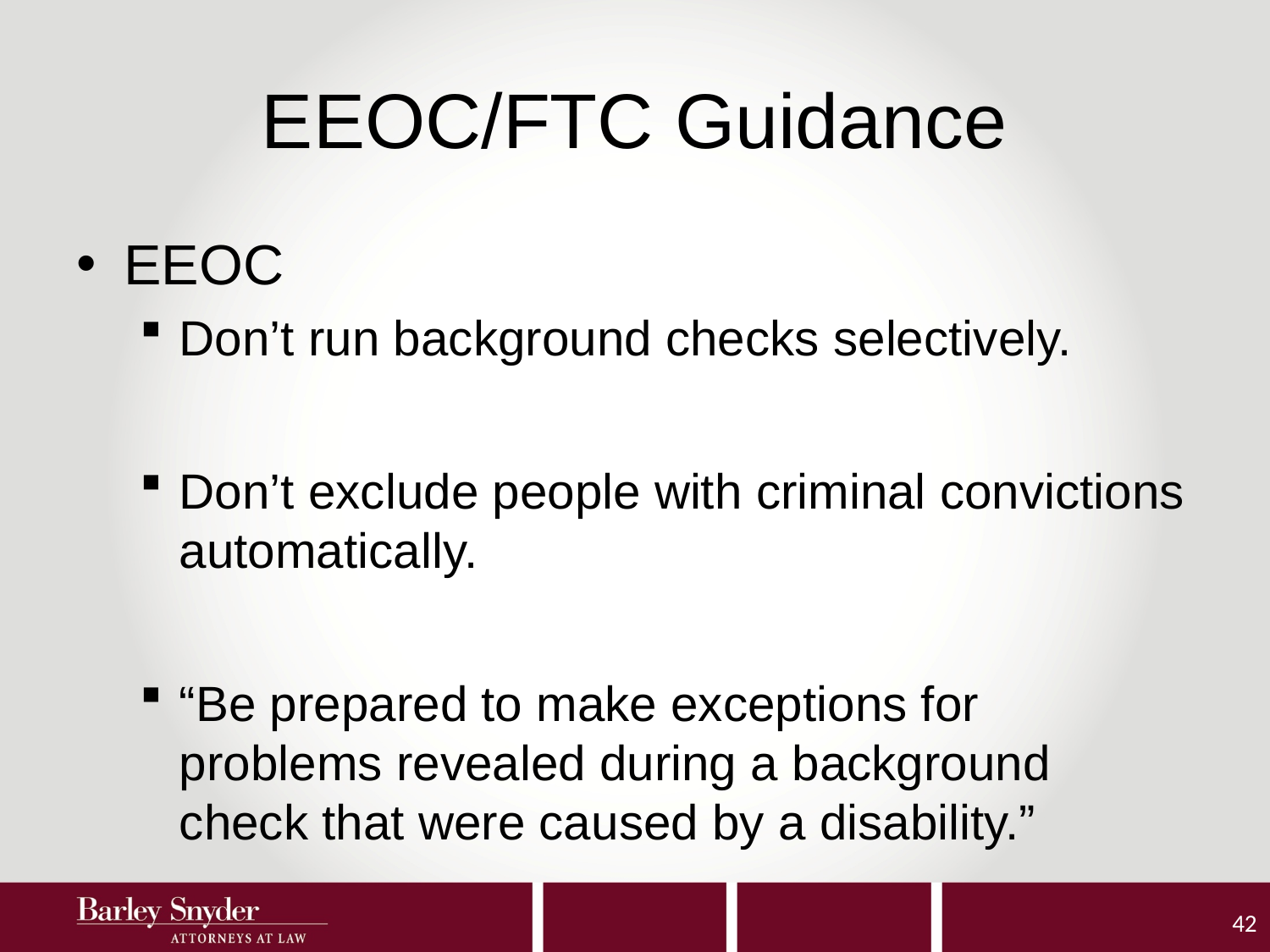

# EEOC/FTC Guidance
EEOC
Don’t run background checks selectively.

Don’t exclude people with criminal convictions automatically.

“Be prepared to make exceptions for problems revealed during a background check that were caused by a disability.”
42